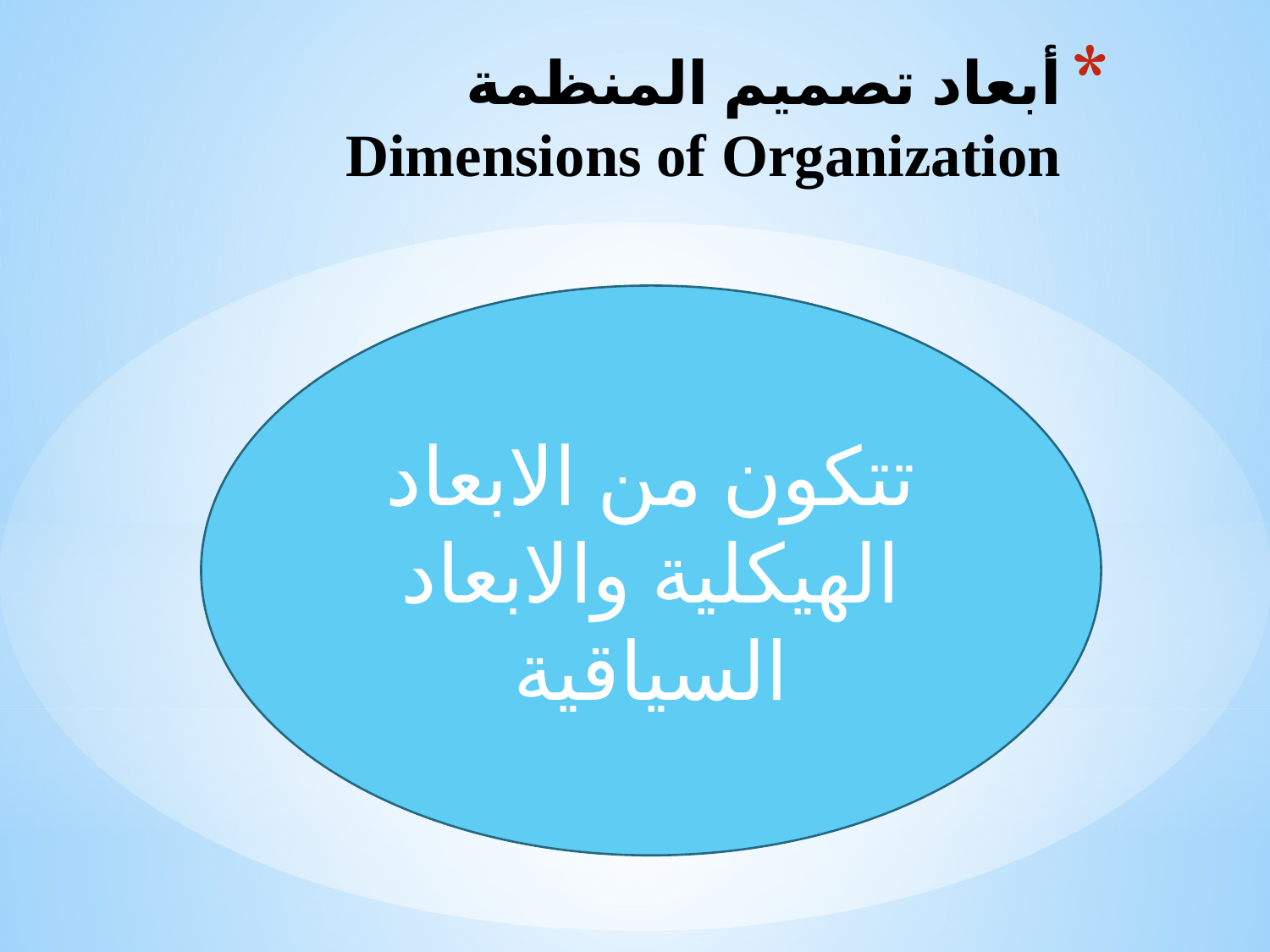

# أبعاد تصميم المنظمة Dimensions of Organization
تتكون من الابعاد الهيكلية والابعاد السياقية